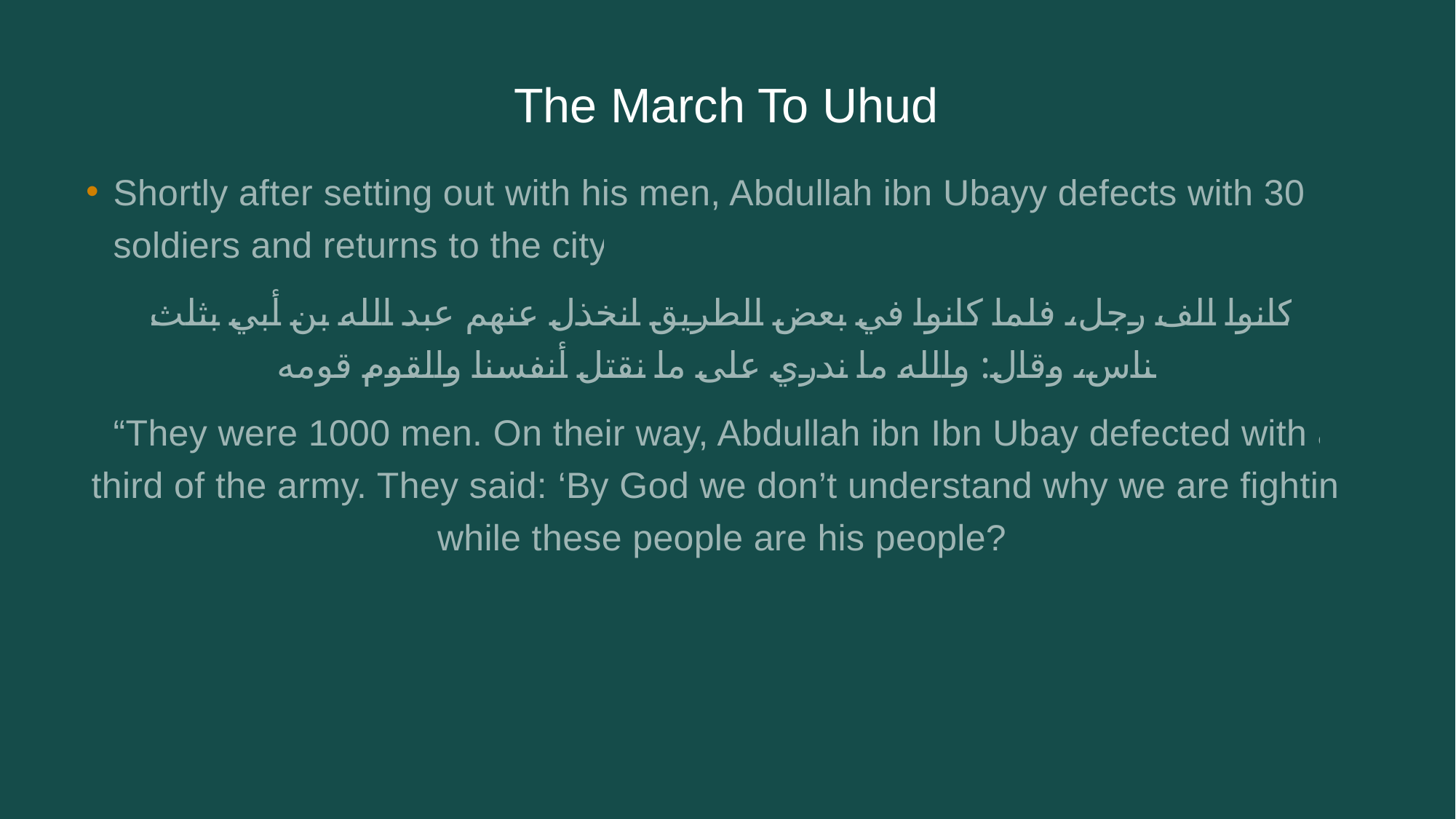

# The March To Uhud
Shortly after setting out with his men, Abdullah ibn Ubayy defects with 300 soldiers and returns to the city.
 وكانوا الف رجل، فلما كانوا في بعض الطريق انخذل عنهم عبد الله بن أبي بثلث الناس، وقال: والله ما ندري على ما نقتل أنفسنا والقوم قومه
“They were 1000 men. On their way, Abdullah ibn Ibn Ubay defected with a third of the army. They said: ‘By God we don’t understand why we are fighting while these people are his people?’